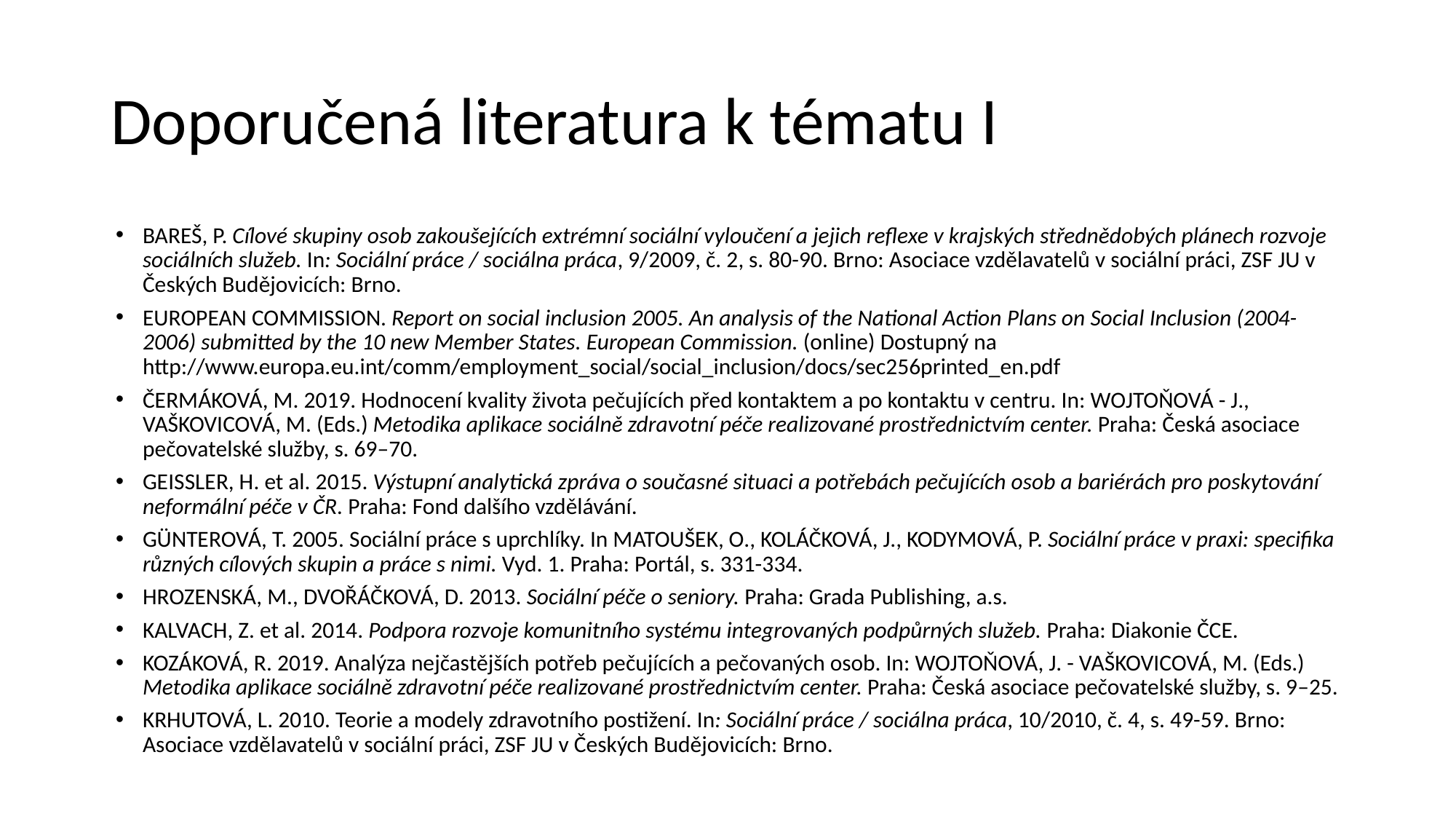

# Doporučená literatura k tématu I
BAREŠ, P. Cílové skupiny osob zakoušejících extrémní sociální vyloučení a jejich reflexe v krajských střednědobých plánech rozvoje sociálních služeb. In: Sociální práce / sociálna práca, 9/2009, č. 2, s. 80-90. Brno: Asociace vzdělavatelů v sociální práci, ZSF JU v Českých Budějovicích: Brno.
EUROPEAN COMMISSION. Report on social inclusion 2005. An analysis of the National Action Plans on Social Inclusion (2004-2006) submitted by the 10 new Member States. European Commission. (online) Dostupný na http://www.europa.eu.int/comm/employment_social/social_inclusion/docs/sec256printed_en.pdf
ČERMÁKOVÁ, M. 2019. Hodnocení kvality života pečujících před kontaktem a po kontaktu v centru. In: WOJTOŇOVÁ - J., VAŠKOVICOVÁ, M. (Eds.) Metodika aplikace sociálně zdravotní péče realizované prostřednictvím center. Praha: Česká asociace pečovatelské služby, s. 69–70.
GEISSLER, H. et al. 2015. Výstupní analytická zpráva o současné situaci a potřebách pečujících osob a bariérách pro poskytování neformální péče v ČR. Praha: Fond dalšího vzdělávání.
GÜNTEROVÁ, T. 2005. Sociální práce s uprchlíky. In MATOUŠEK, O., KOLÁČKOVÁ, J., KODYMOVÁ, P. Sociální práce v praxi: specifika různých cílových skupin a práce s nimi. Vyd. 1. Praha: Portál, s. 331-334.
HROZENSKÁ, M., DVOŘÁČKOVÁ, D. 2013. Sociální péče o seniory. Praha: Grada Publishing, a.s.
KALVACH, Z. et al. 2014. Podpora rozvoje komunitního systému integrovaných podpůrných služeb. Praha: Diakonie ČCE.
KOZÁKOVÁ, R. 2019. Analýza nejčastějších potřeb pečujících a pečovaných osob. In: WOJTOŇOVÁ, J. - VAŠKOVICOVÁ, M. (Eds.) Metodika aplikace sociálně zdravotní péče realizované prostřednictvím center. Praha: Česká asociace pečovatelské služby, s. 9–25.
KRHUTOVÁ, L. 2010. Teorie a modely zdravotního postižení. In: Sociální práce / sociálna práca, 10/2010, č. 4, s. 49-59. Brno: Asociace vzdělavatelů v sociální práci, ZSF JU v Českých Budějovicích: Brno.